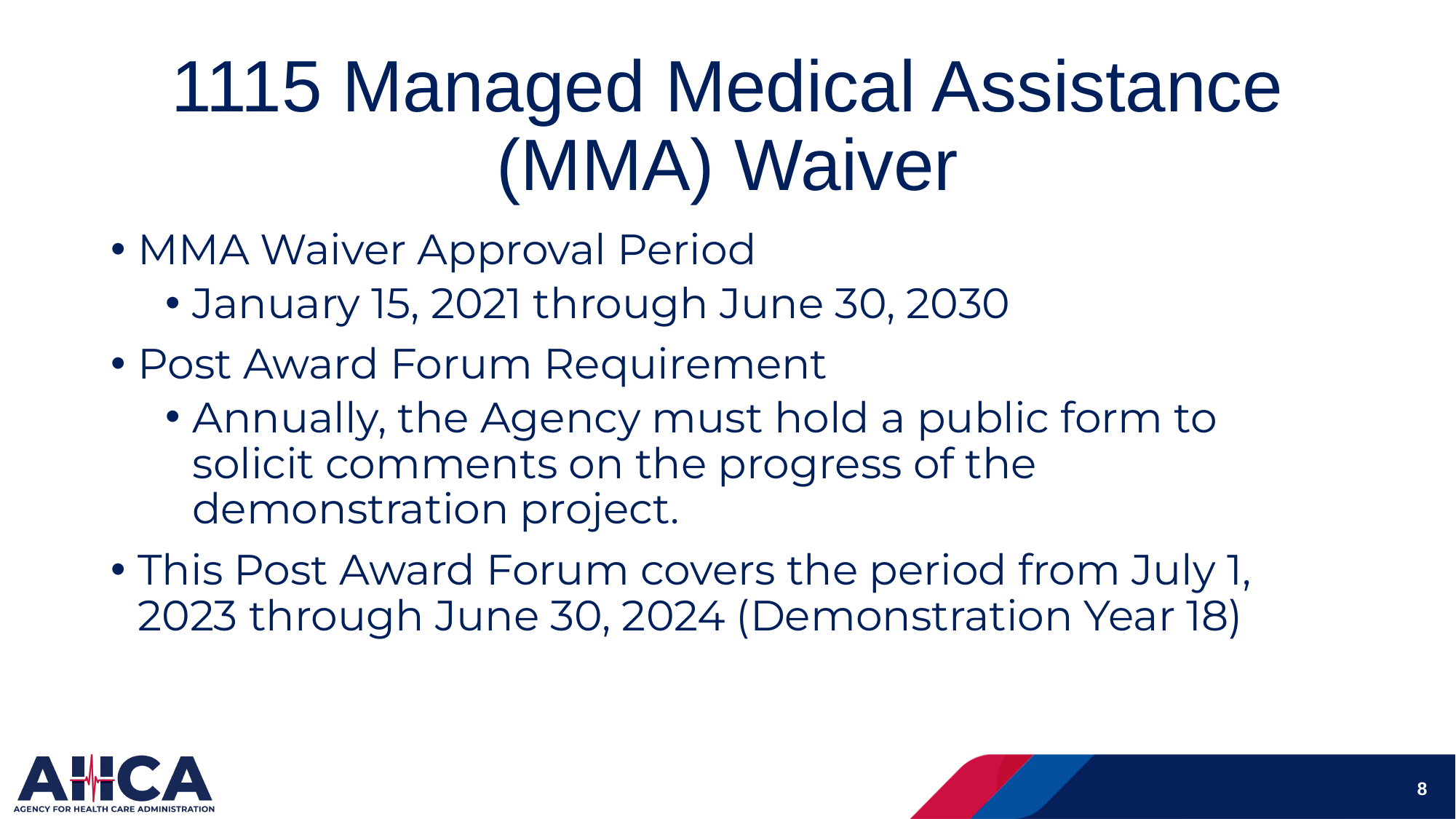

# 1115 Managed Medical Assistance (MMA) Waiver
MMA Waiver Approval Period
January 15, 2021 through June 30, 2030
Post Award Forum Requirement
Annually, the Agency must hold a public form to solicit comments on the progress of the demonstration project.
This Post Award Forum covers the period from July 1, 2023 through June 30, 2024 (Demonstration Year 18)

8